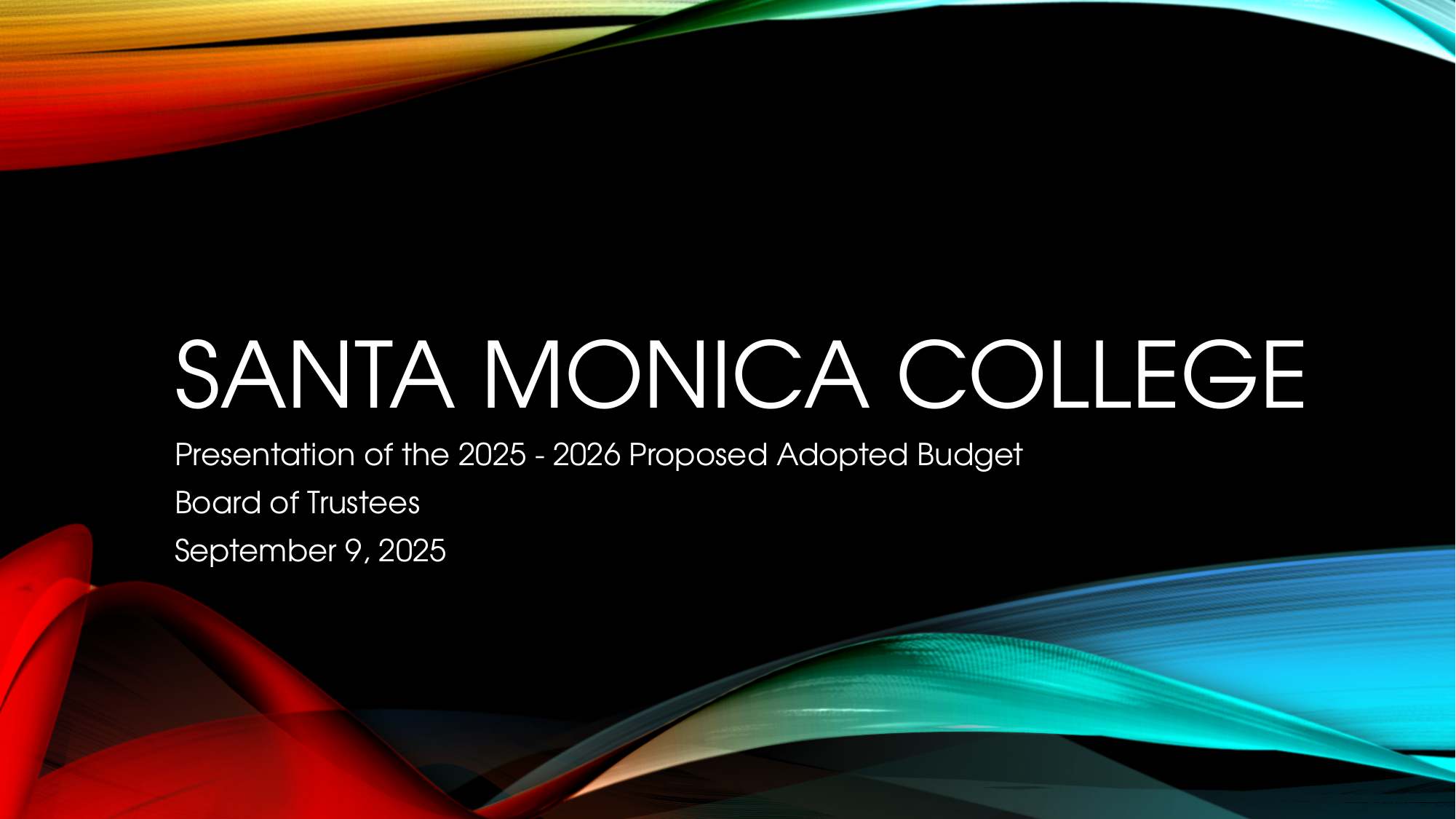

# Santa monica college
Presentation of the 2025 - 2026 Proposed Adopted Budget
Board of Trustees
September 9, 2025